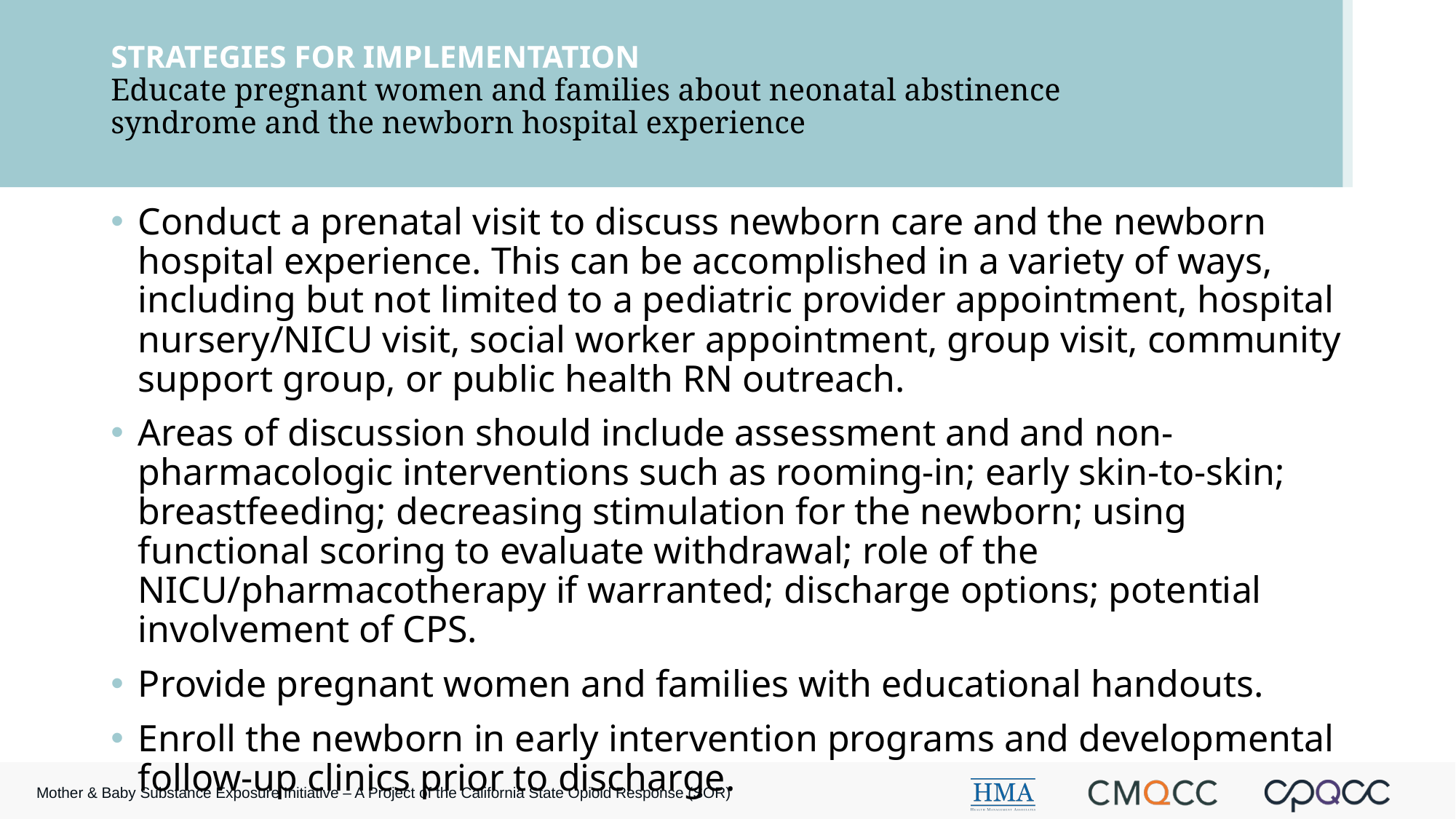

# STRATEGIES FOR IMPLEMENTATION Educate pregnant women and families about neonatal abstinence syndrome and the newborn hospital experience
Conduct a prenatal visit to discuss newborn care and the newborn hospital experience. This can be accomplished in a variety of ways, including but not limited to a pediatric provider appointment, hospital nursery/NICU visit, social worker appointment, group visit, community support group, or public health RN outreach.
Areas of discussion should include assessment and and non-pharmacologic interventions such as rooming-in; early skin-to-skin; breastfeeding; decreasing stimulation for the newborn; using functional scoring to evaluate withdrawal; role of the NICU/pharmacotherapy if warranted; discharge options; potential involvement of CPS.
Provide pregnant women and families with educational handouts.
Enroll the newborn in early intervention programs and developmental follow-up clinics prior to discharge.